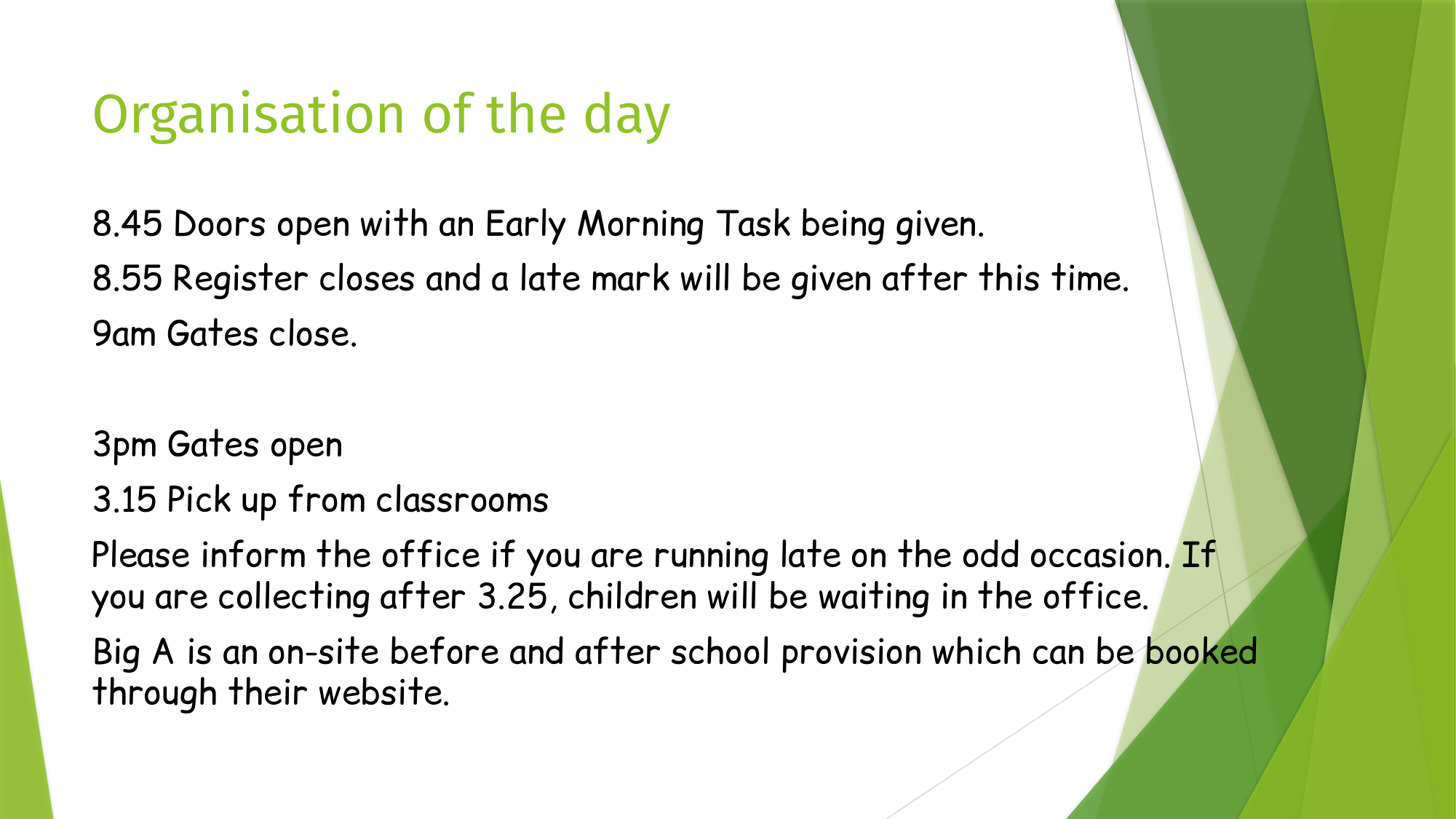

# Organisation of the day
8.45 Doors open with an Early Morning Task being given.
8.55 Register closes and a late mark will be given after this time.
9am Gates close.

3pm Gates open
3.15 Pick up from classrooms
Please inform the office if you are running late on the odd occasion. If you are collecting after 3.25, children will be waiting in the office.
Big A is an on-site before and after school provision which can be booked through their website.